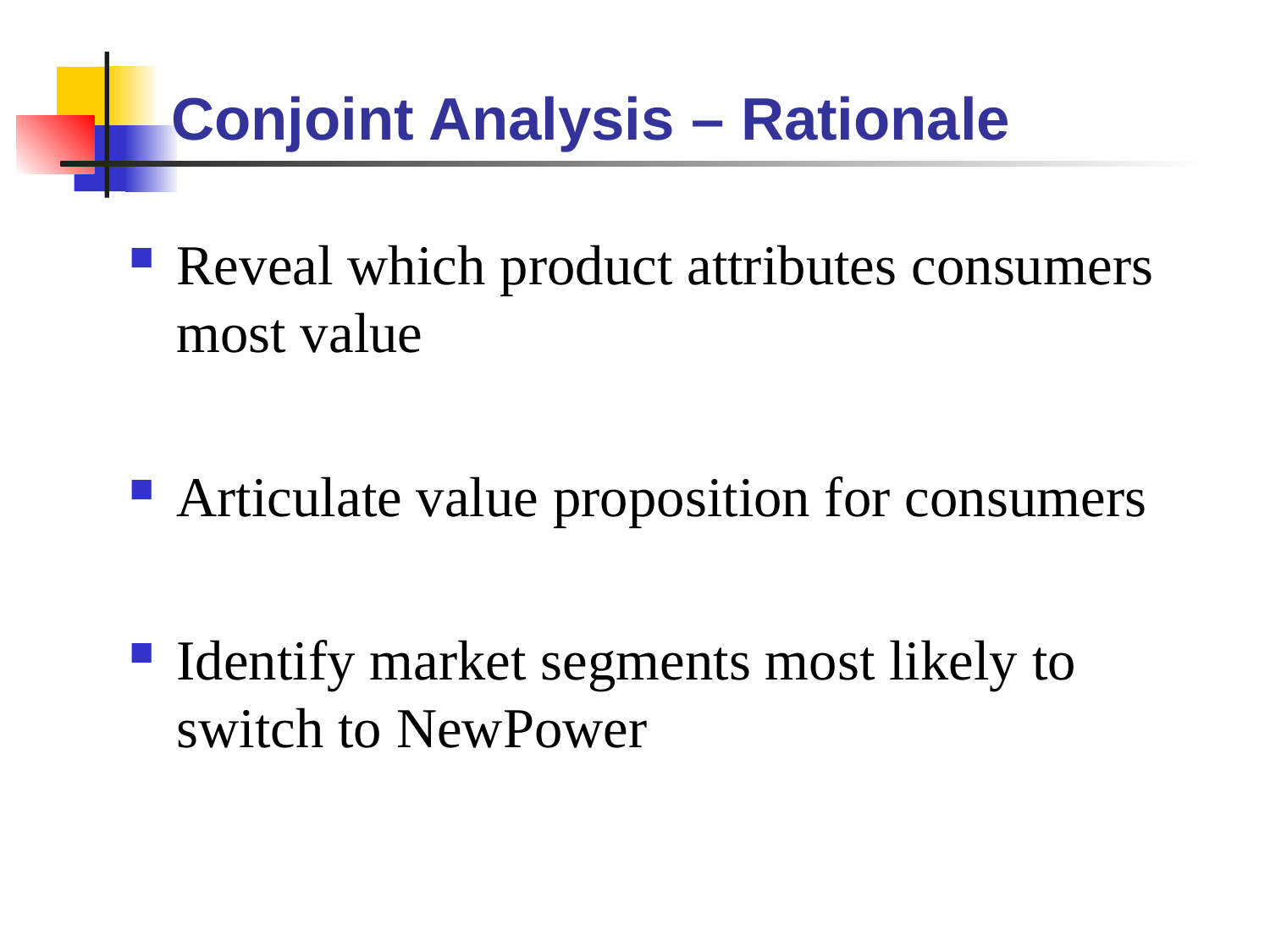

Conjoint Analysis – Rationale
# Reveal which product attributes consumers most value

Articulate value proposition for consumers

Identify market segments most likely to switch to NewPower